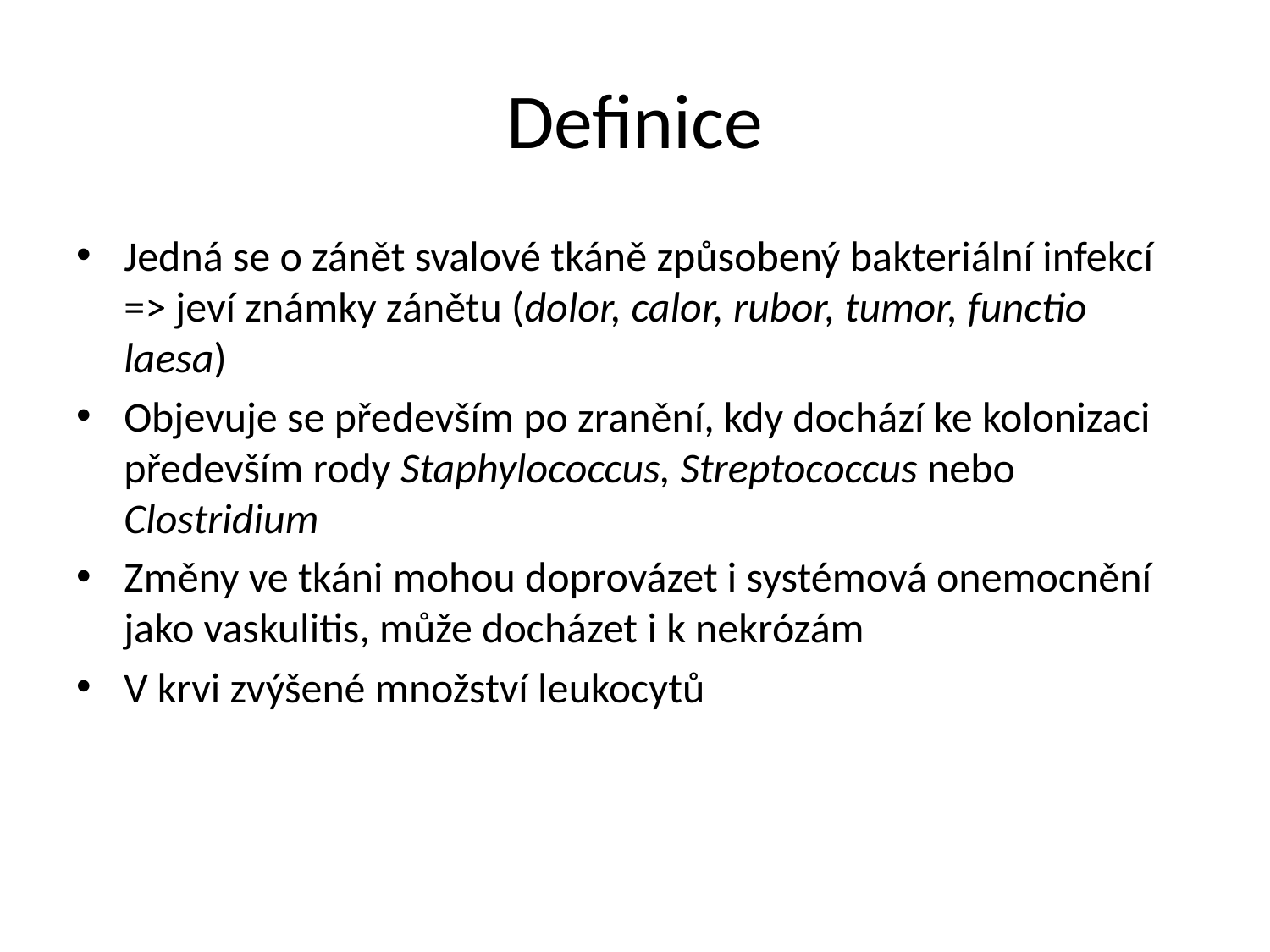

# Definice
Jedná se o zánět svalové tkáně způsobený bakteriální infekcí => jeví známky zánětu (dolor, calor, rubor, tumor, functio laesa)
Objevuje se především po zranění, kdy dochází ke kolonizaci především rody Staphylococcus, Streptococcus nebo Clostridium
Změny ve tkáni mohou doprovázet i systémová onemocnění jako vaskulitis, může docházet i k nekrózám
V krvi zvýšené množství leukocytů